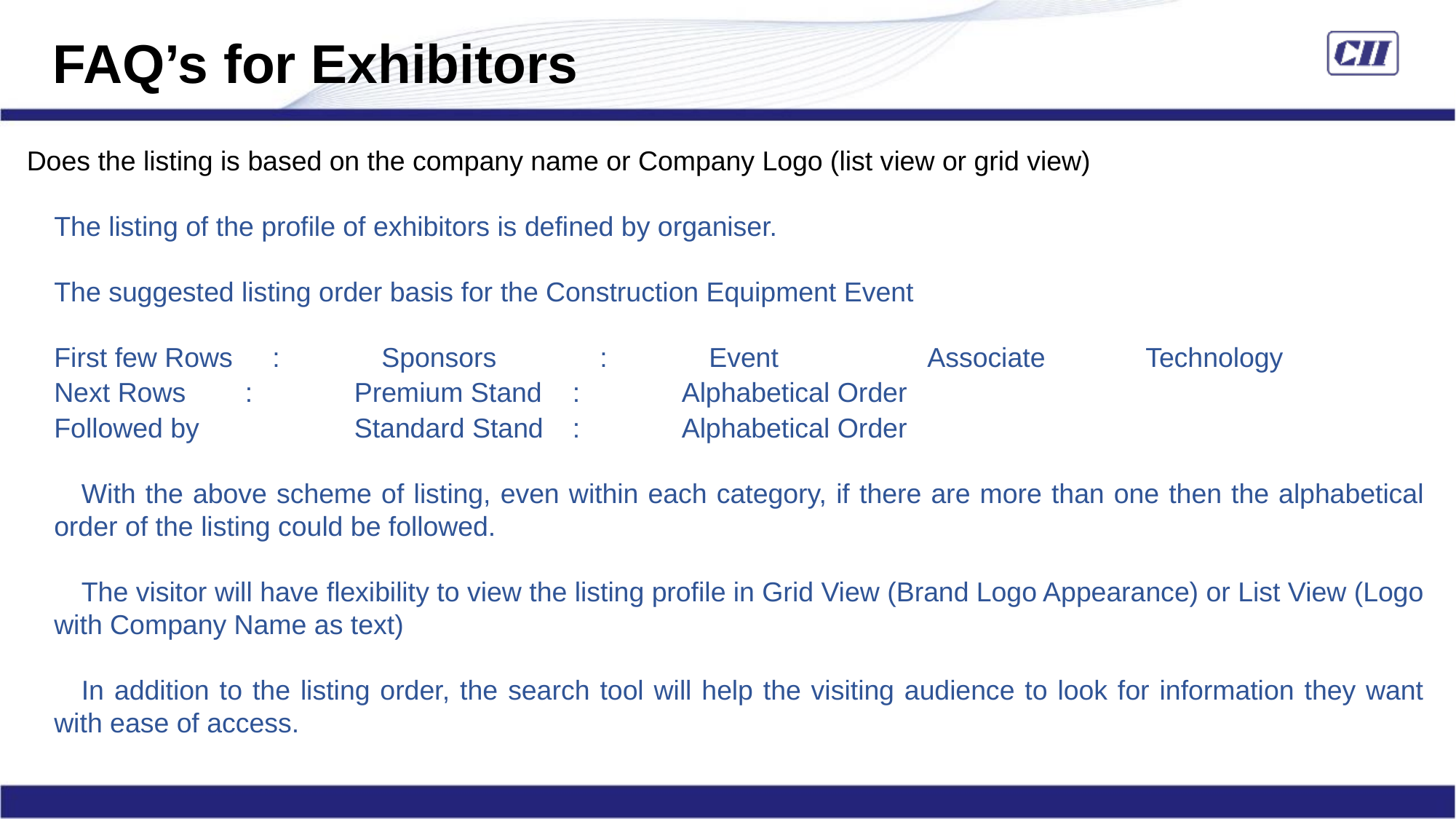

FAQ’s for Exhibitors
Does the listing is based on the company name or Company Logo (list view or grid view)

The listing of the profile of exhibitors is defined by organiser.

The suggested listing order basis for the Construction Equipment Event

First few Rows 	:	Sponsors 	:	Event		Associate	Technology
Next Rows	:	Premium Stand 	:	Alphabetical Order
Followed by 		Standard Stand	:	Alphabetical Order

With the above scheme of listing, even within each category, if there are more than one then the alphabetical order of the listing could be followed.

The visitor will have flexibility to view the listing profile in Grid View (Brand Logo Appearance) or List View (Logo with Company Name as text)

In addition to the listing order, the search tool will help the visiting audience to look for information they want with ease of access.